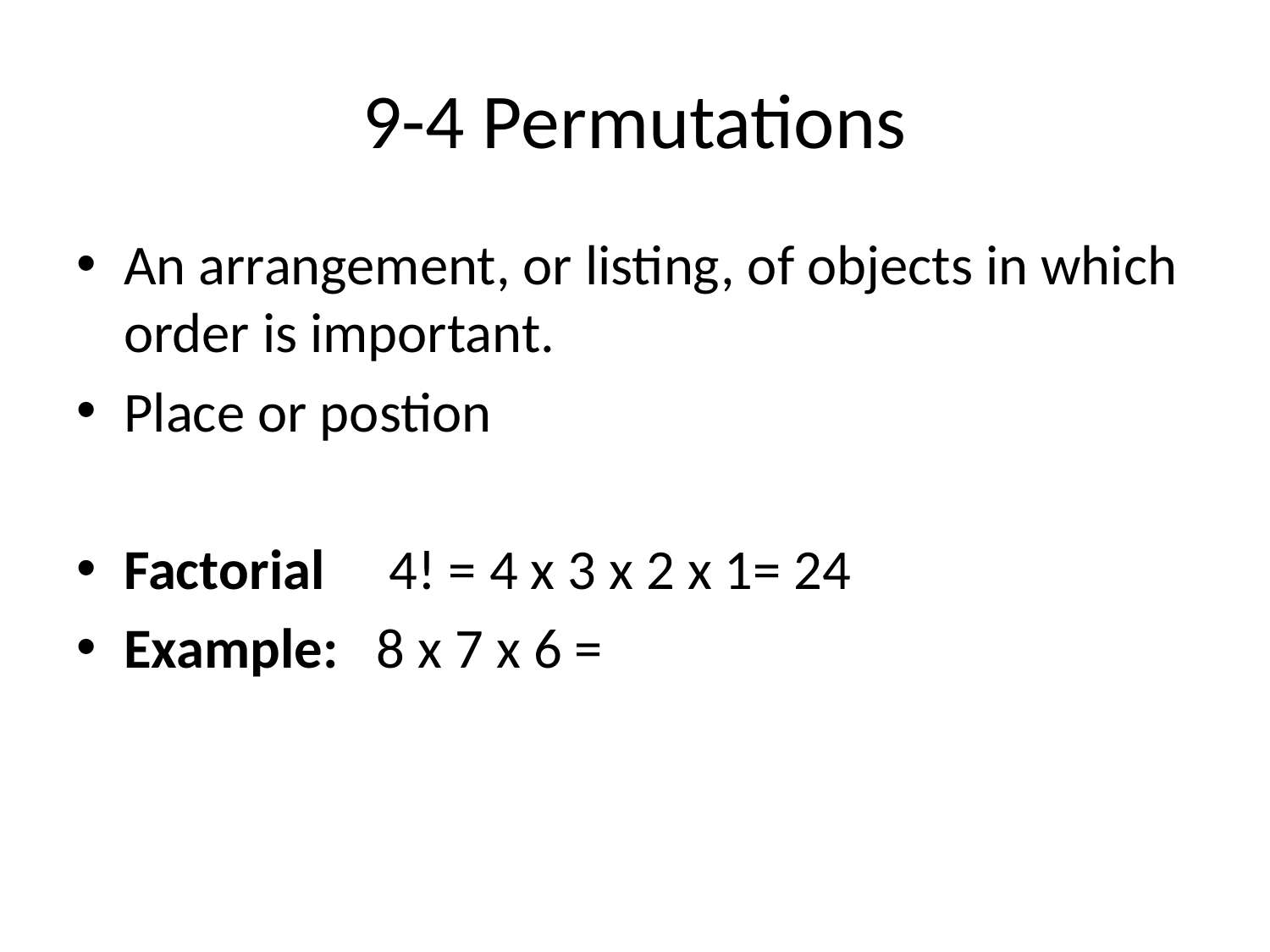

# 9-4 Permutations
An arrangement, or listing, of objects in which order is important.
Place or postion

Factorial     4! = 4 x 3 x 2 x 1= 24
Example:   8 x 7 x 6 =